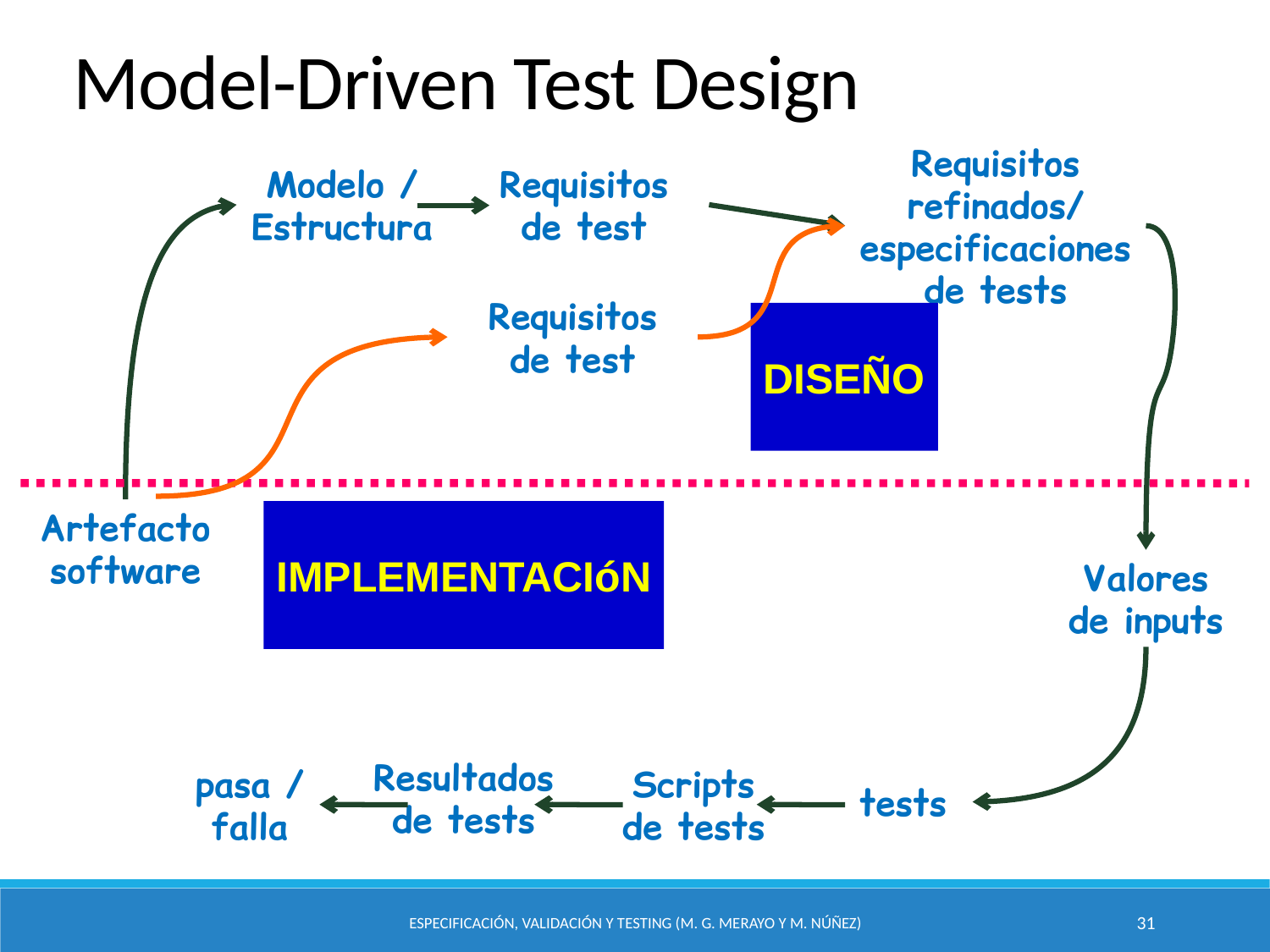

Model-Driven Test Design
Requisitos
refinados/ especificaciones de tests
Modelo / Estructura
Requisitos
de test
Requisitos
de test

DISEÑO

Artefacto software

IMPLEMENTACIóN

Valores de inputs
Resultados de tests
pasa / falla
Scripts
de tests
tests
Especificación, Validación y Testing (M. G. Merayo y M. Núñez)
31